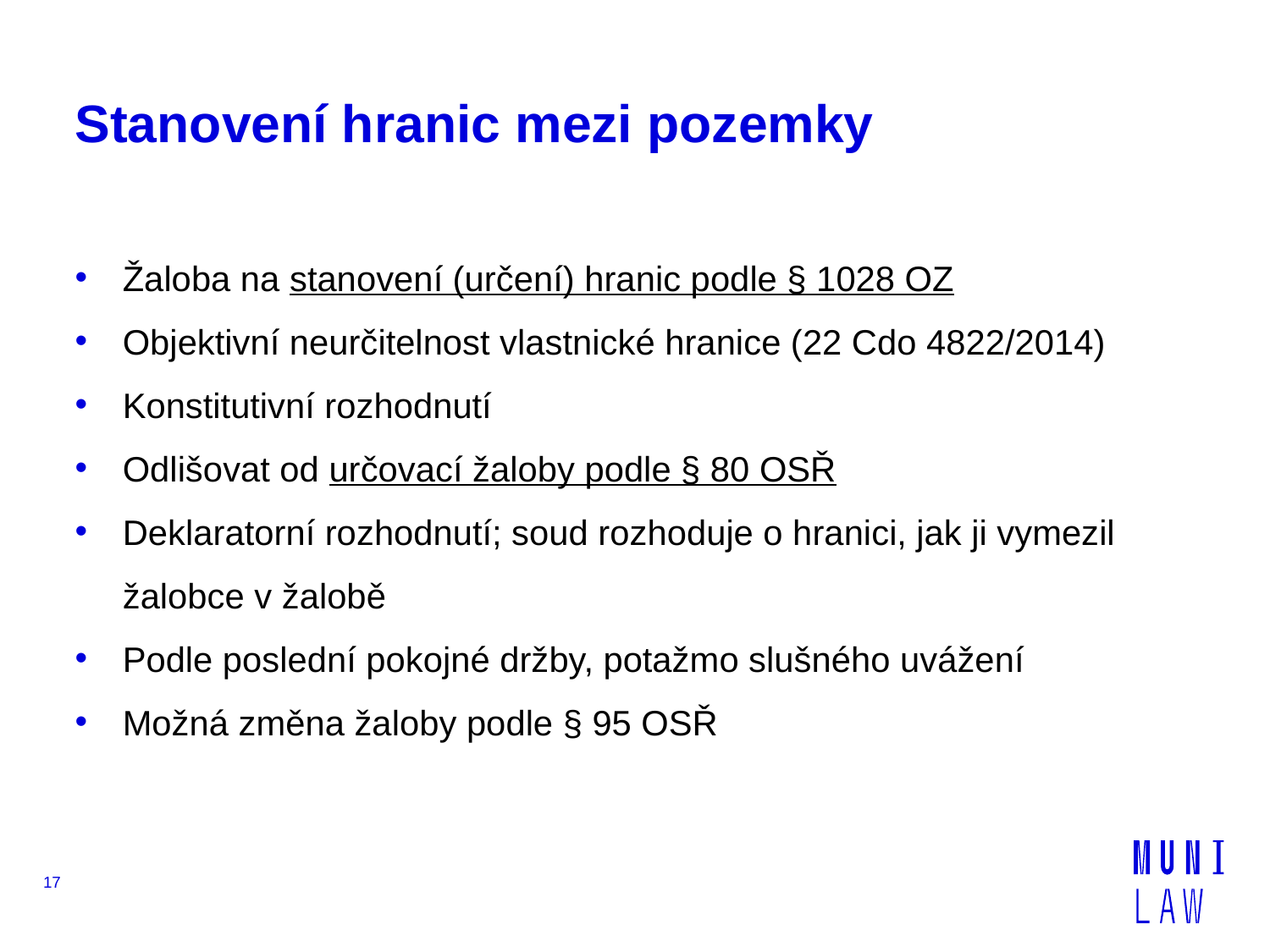

# Stanovení hranic mezi pozemky
Žaloba na stanovení (určení) hranic podle § 1028 OZ
Objektivní neurčitelnost vlastnické hranice (22 Cdo 4822/2014)
Konstitutivní rozhodnutí
Odlišovat od určovací žaloby podle § 80 OSŘ
Deklaratorní rozhodnutí; soud rozhoduje o hranici, jak ji vymezil žalobce v žalobě
Podle poslední pokojné držby, potažmo slušného uvážení
Možná změna žaloby podle § 95 OSŘ
17